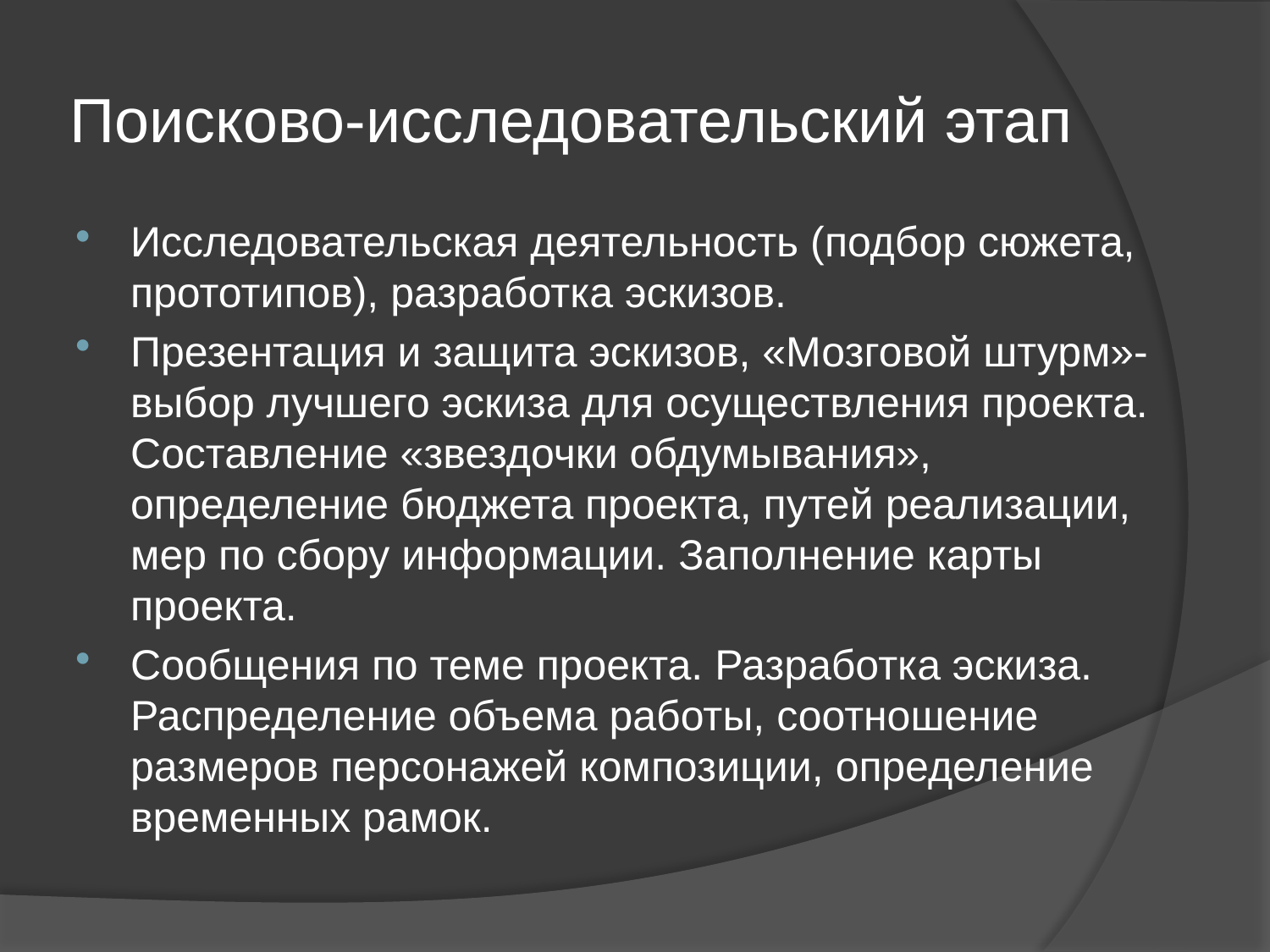

# Поисково-исследовательский этап
Исследовательская деятельность (подбор сюжета, прототипов), разработка эскизов.
Презентация и защита эскизов, «Мозговой штурм»- выбор лучшего эскиза для осуществления проекта. Составление «звездочки обдумывания», определение бюджета проекта, путей реализации, мер по сбору информации. Заполнение карты проекта.
Сообщения по теме проекта. Разработка эскиза. Распределение объема работы, соотношение размеров персонажей композиции, определение временных рамок.